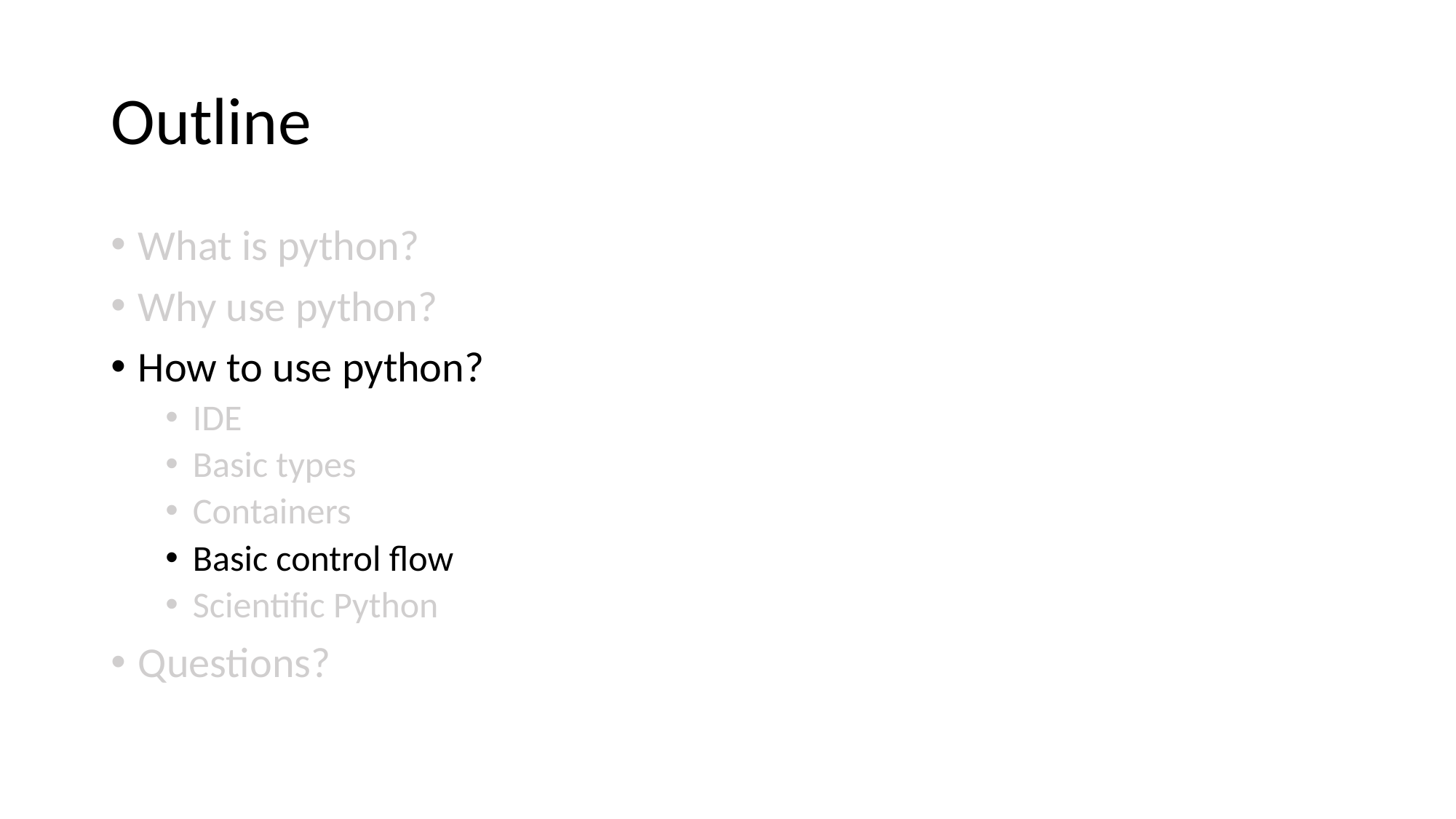

# Outline
What is python?
Why use python?
How to use python?
IDE
Basic types
Containers
Basic control flow
Scientific Python
Questions?